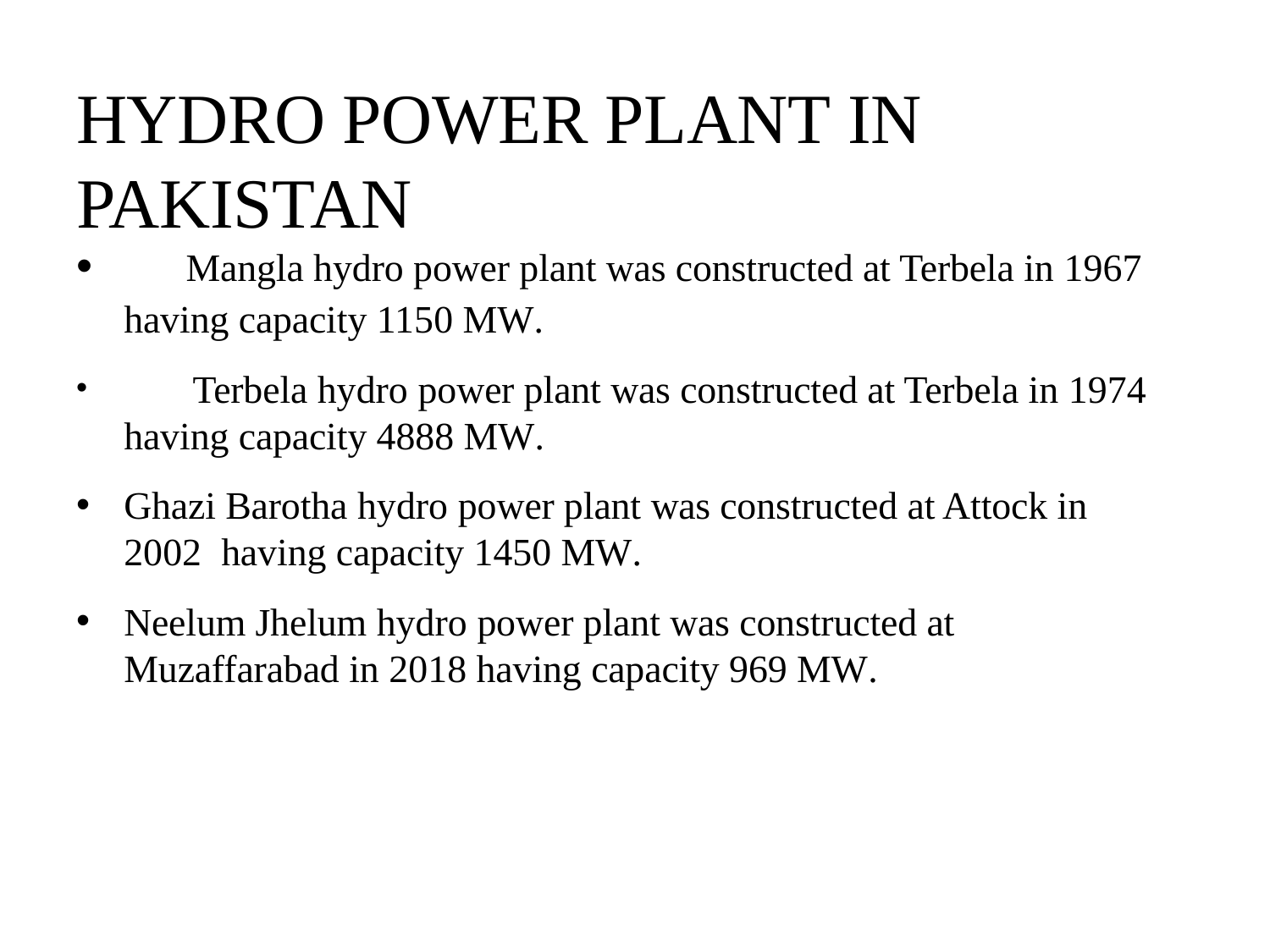

# HYDRO POWER PLANT IN PAKISTAN
	Mangla hydro power plant was constructed at Terbela in 1967 having capacity 1150 MW.
	Terbela hydro power plant was constructed at Terbela in 1974  having capacity 4888 MW.
Ghazi Barotha hydro power plant was constructed at Attock in 2002  having capacity 1450 MW.
Neelum Jhelum hydro power plant was constructed at Muzaffarabad in 2018 having capacity 969 MW.